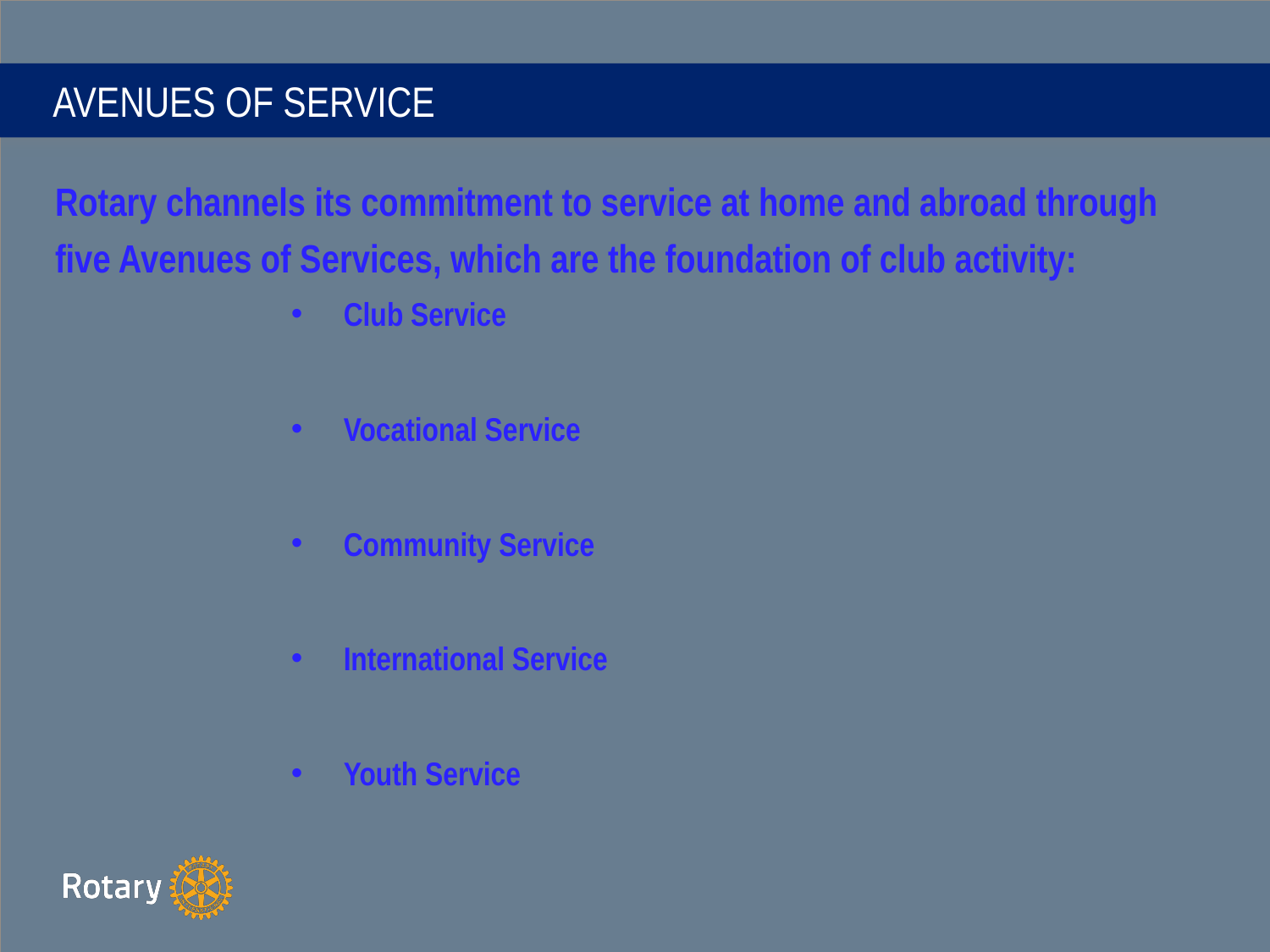

AVENUES OF SERVICE
Rotary channels its commitment to service at home and abroad through five Avenues of Services, which are the foundation of club activity:
Club Service

Vocational Service

Community Service

International Service

Youth Service